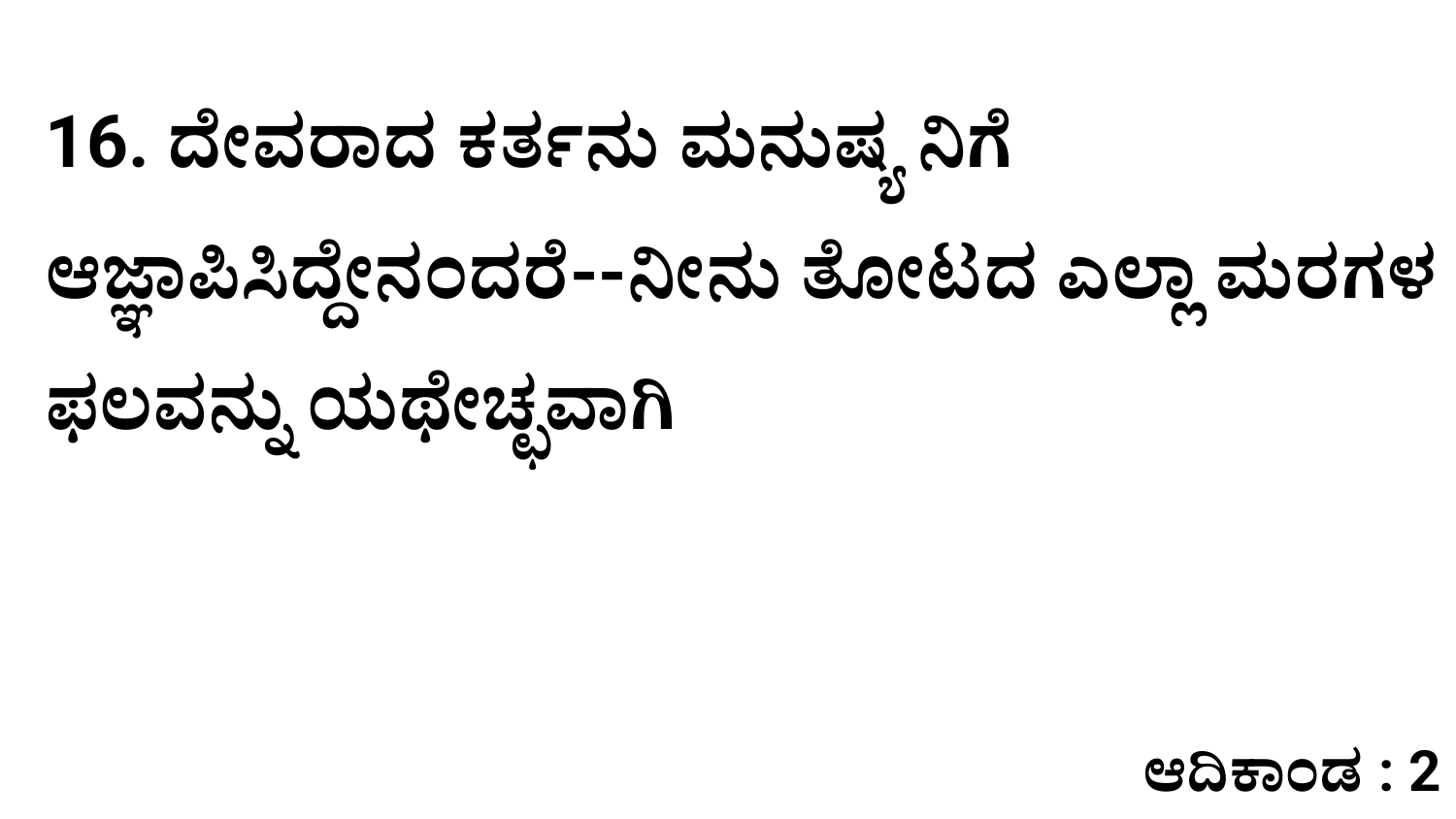

16. ದೇವರಾದ ಕರ್ತನು ಮನುಷ್ಯ ನಿಗೆ ಆಜ್ಞಾಪಿಸಿದ್ದೇನಂದರೆ--ನೀನು ತೋಟದ ಎಲ್ಲಾ ಮರಗಳ ಫಲವನ್ನು ಯಥೇಚ್ಛವಾಗಿ
ಆದಿಕಾಂಡ : 2